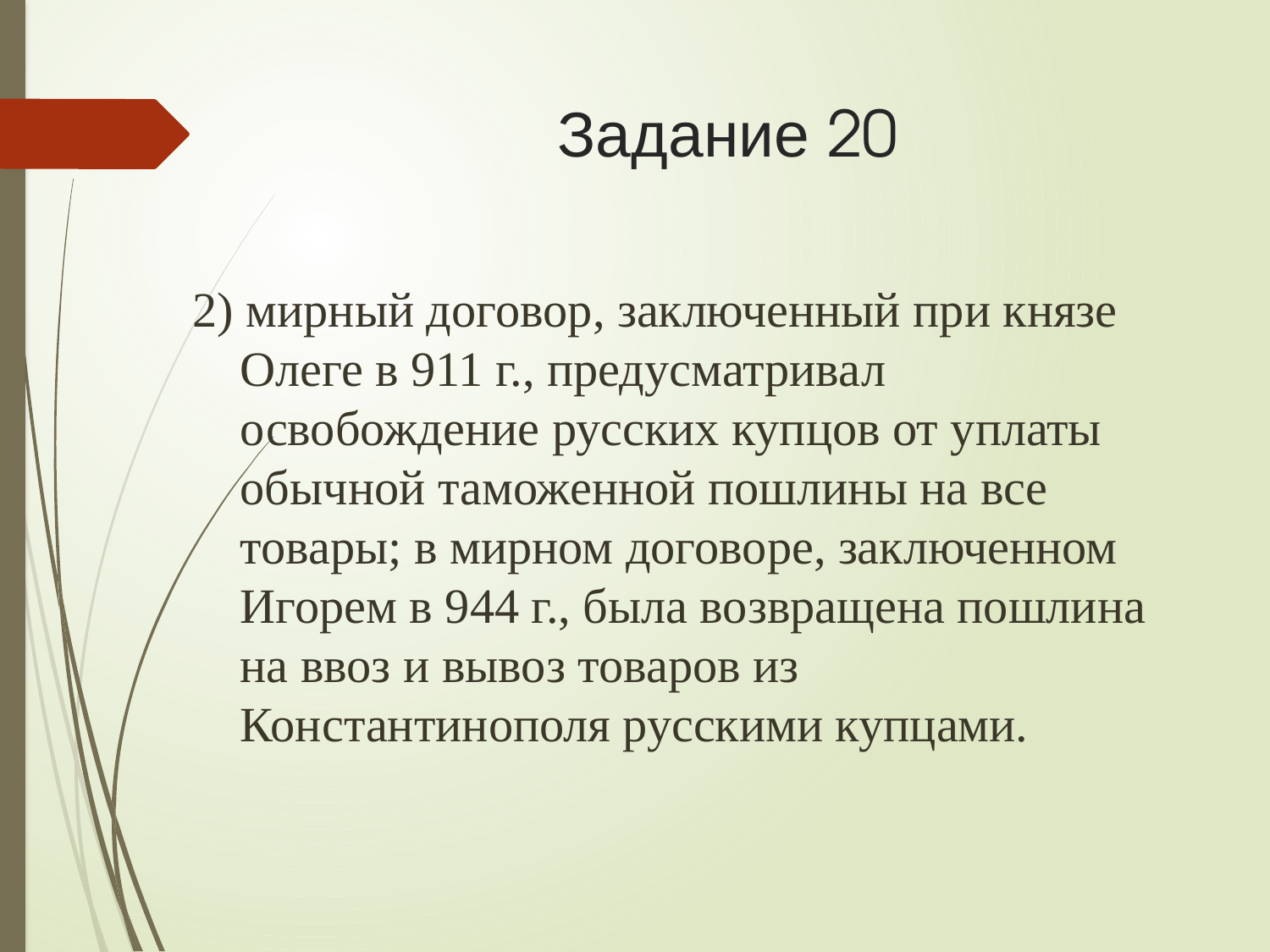

# Задание 20

2) мирный договор, заключенный при князе Олеге в 911 г., предусматривал освобождение русских купцов от уплаты обычной таможенной пошлины на все товары; в мирном договоре, заключенном Игорем в 944 г., была возвращена пошлина на ввоз и вывоз товаров из Константинополя русскими купцами.